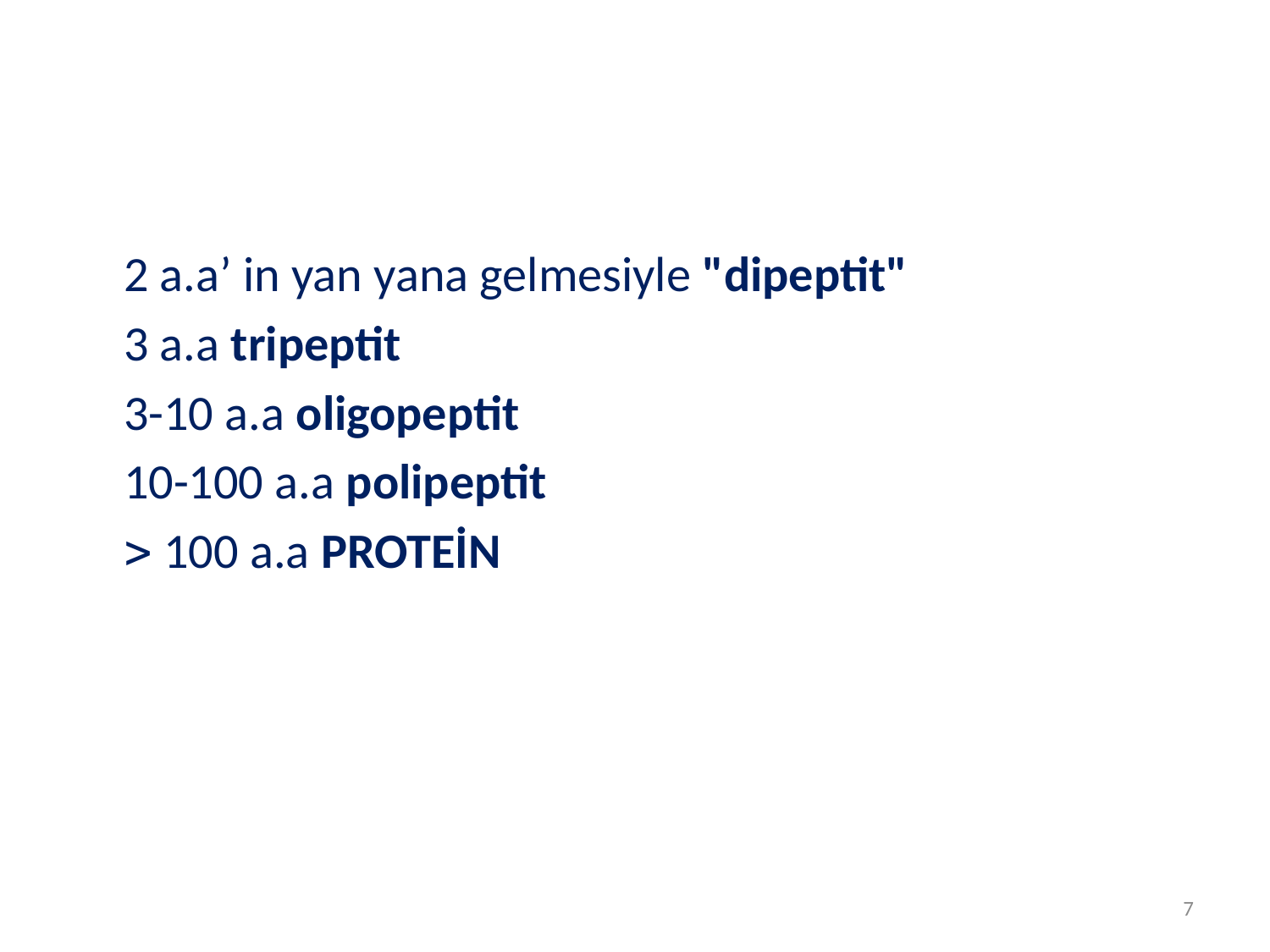

2 a.a’ in yan yana gelmesiyle "dipeptit"
	3 a.a tripeptit
	3-10 a.a oligopeptit
	10-100 a.a polipeptit
	> 100 a.a PROTEİN
7